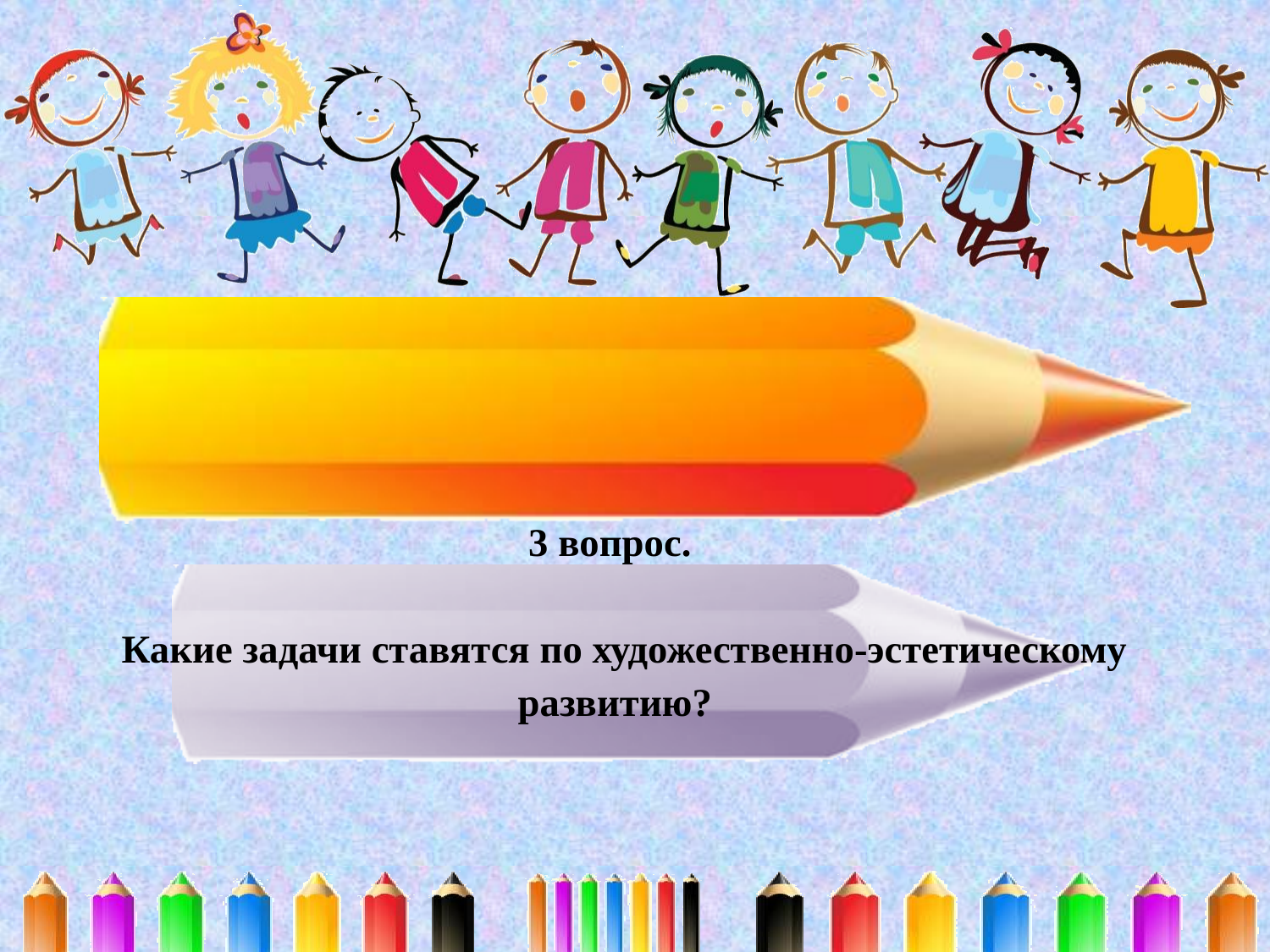

# 3 вопрос. Какие задачи ставятся по художественно-эстетическому развитию?